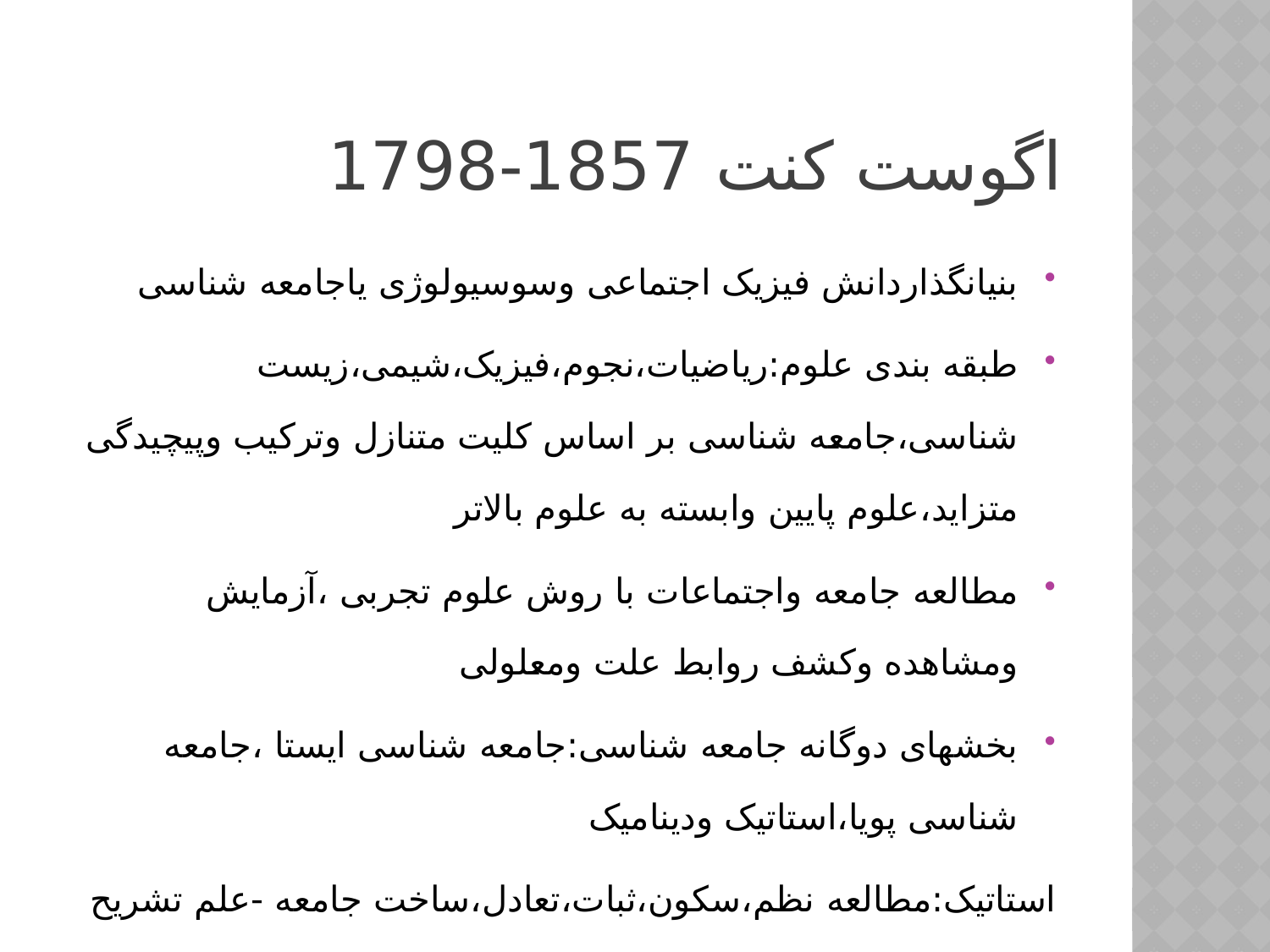

# اگوست کنت 1857-1798
بنیانگذاردانش فیزیک اجتماعی وسوسیولوژی یاجامعه شناسی
طبقه بندی علوم:ریاضیات،نجوم،فیزیک،شیمی،زیست شناسی،جامعه شناسی بر اساس کلیت متنازل وترکیب وپیچیدگی متزاید،علوم پایین وابسته به علوم بالاتر
مطالعه جامعه واجتماعات با روش علوم تجربی ،آزمایش ومشاهده وکشف روابط علت ومعلولی
بخشهای دوگانه جامعه شناسی:جامعه شناسی ایستا ،جامعه شناسی پویا،استاتیک ودینامیک
استاتیک:مطالعه نظم،سکون،ثبات،تعادل،ساخت جامعه -علم تشریح
دینامیک:مطالعه در حرکت-مراحلی که جوامع طی کرده اند